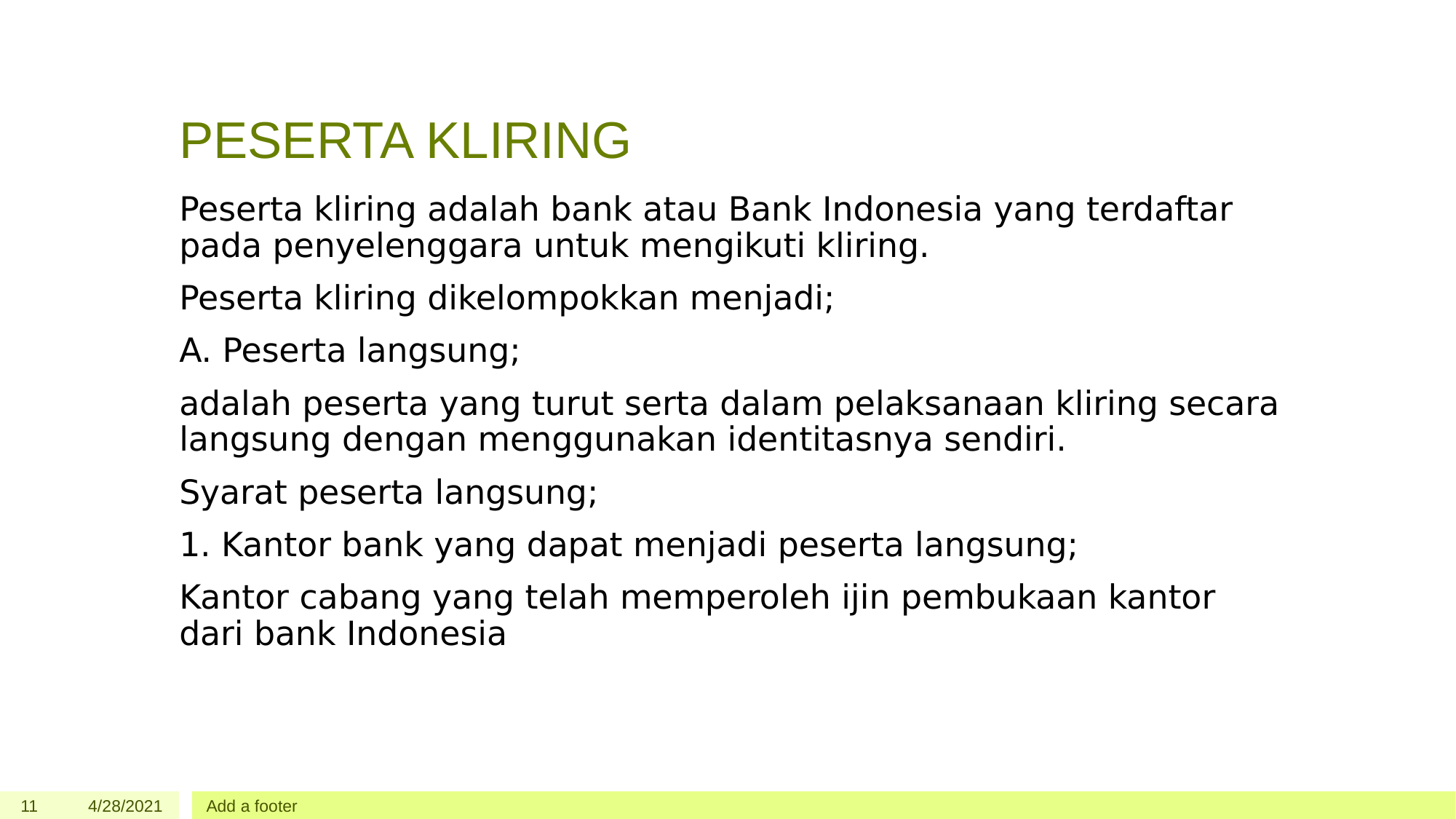

# PESERTA KLIRING
Peserta kliring adalah bank atau Bank Indonesia yang terdaftar pada penyelenggara untuk mengikuti kliring.
Peserta kliring dikelompokkan menjadi;
A. Peserta langsung;
adalah peserta yang turut serta dalam pelaksanaan kliring secara langsung dengan menggunakan identitasnya sendiri.
Syarat peserta langsung;
1. Kantor bank yang dapat menjadi peserta langsung;
Kantor cabang yang telah memperoleh ijin pembukaan kantor dari bank Indonesia
11
4/28/2021
Add a footer